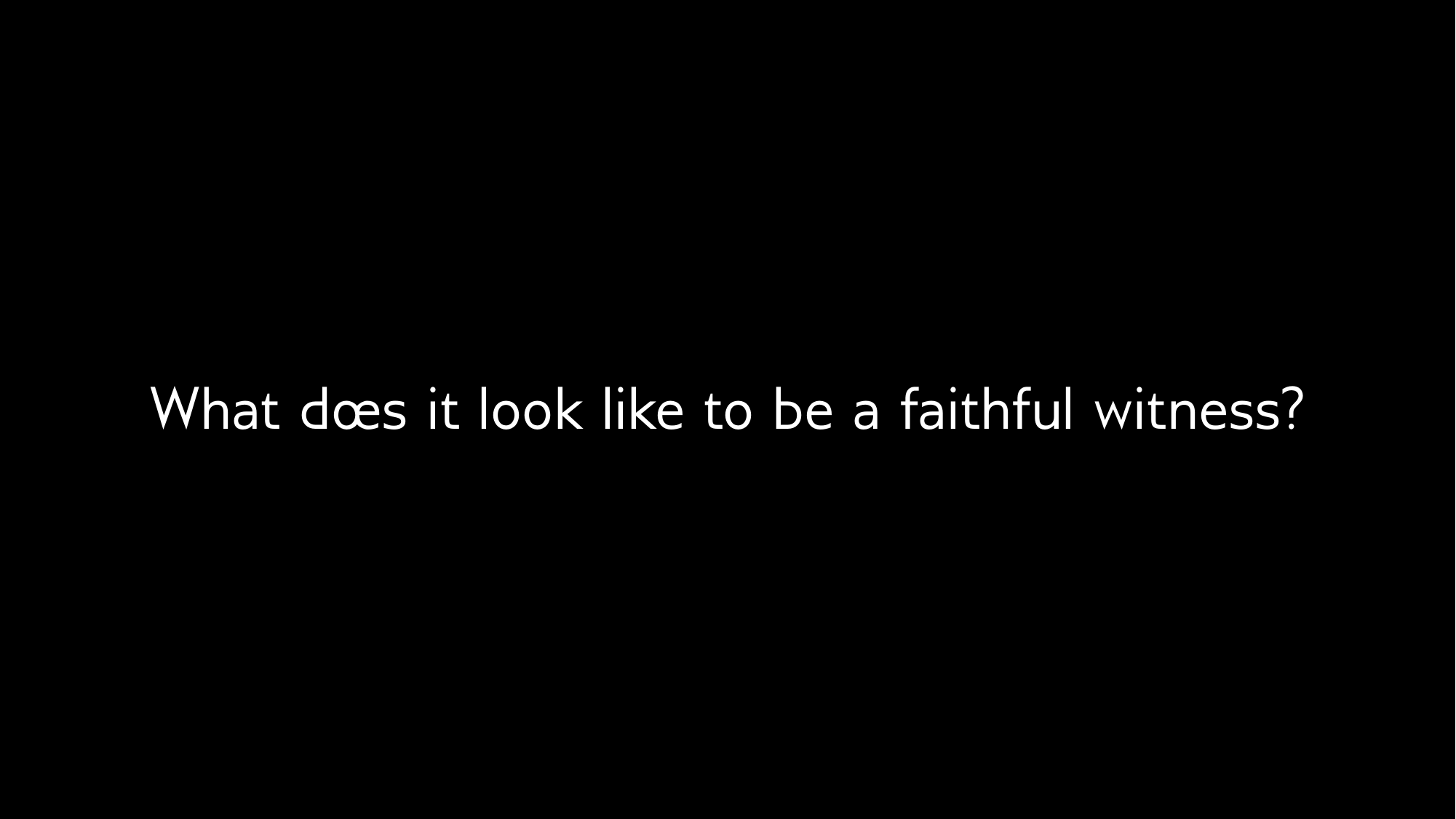

What does it look like to be a faithful witness?